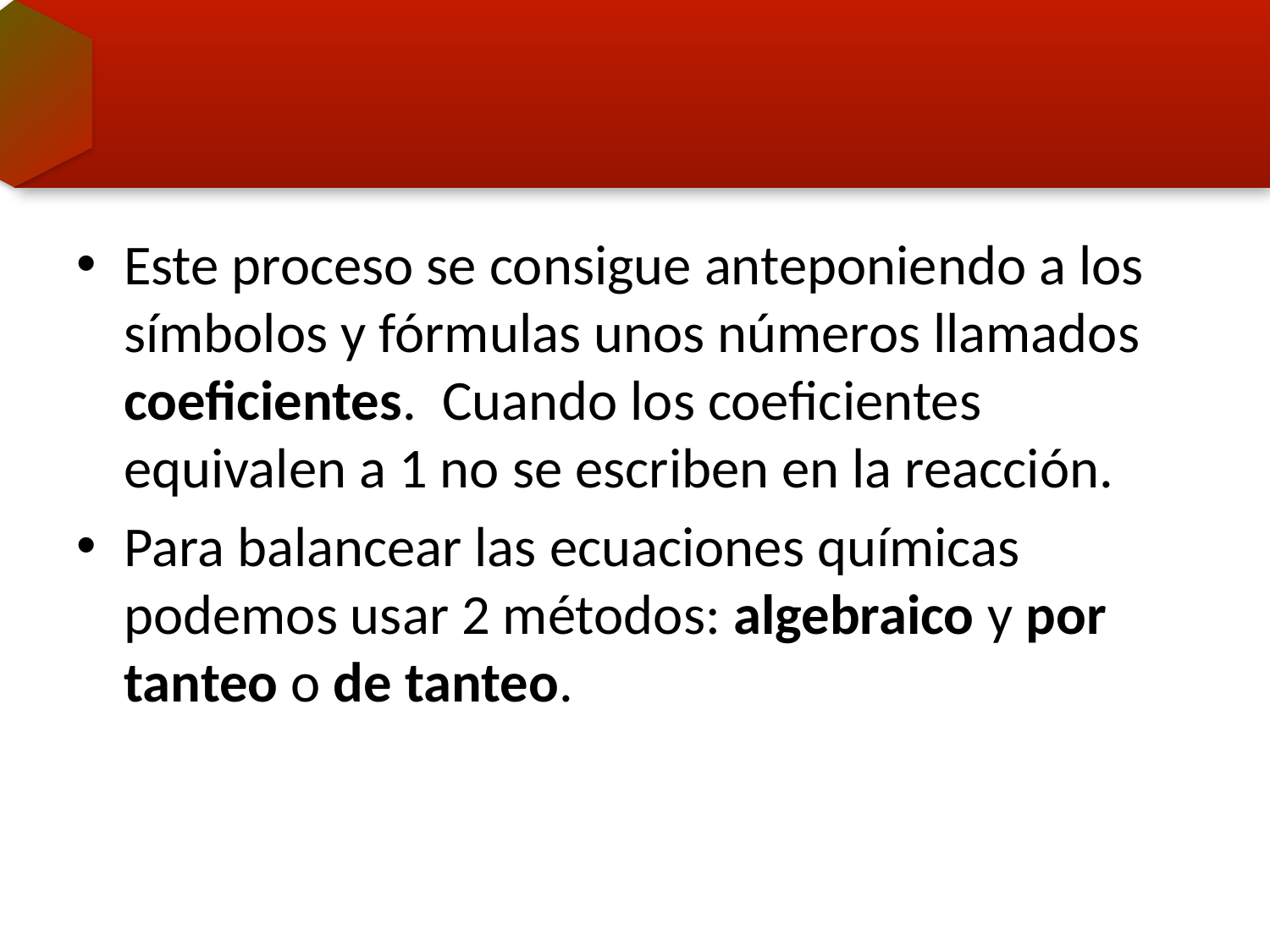

#
Este proceso se consigue anteponiendo a los símbolos y fórmulas unos números llamados coeficientes.  Cuando los coeficientes equivalen a 1 no se escriben en la reacción.
Para balancear las ecuaciones químicas podemos usar 2 métodos: algebraico y por tanteo o de tanteo.